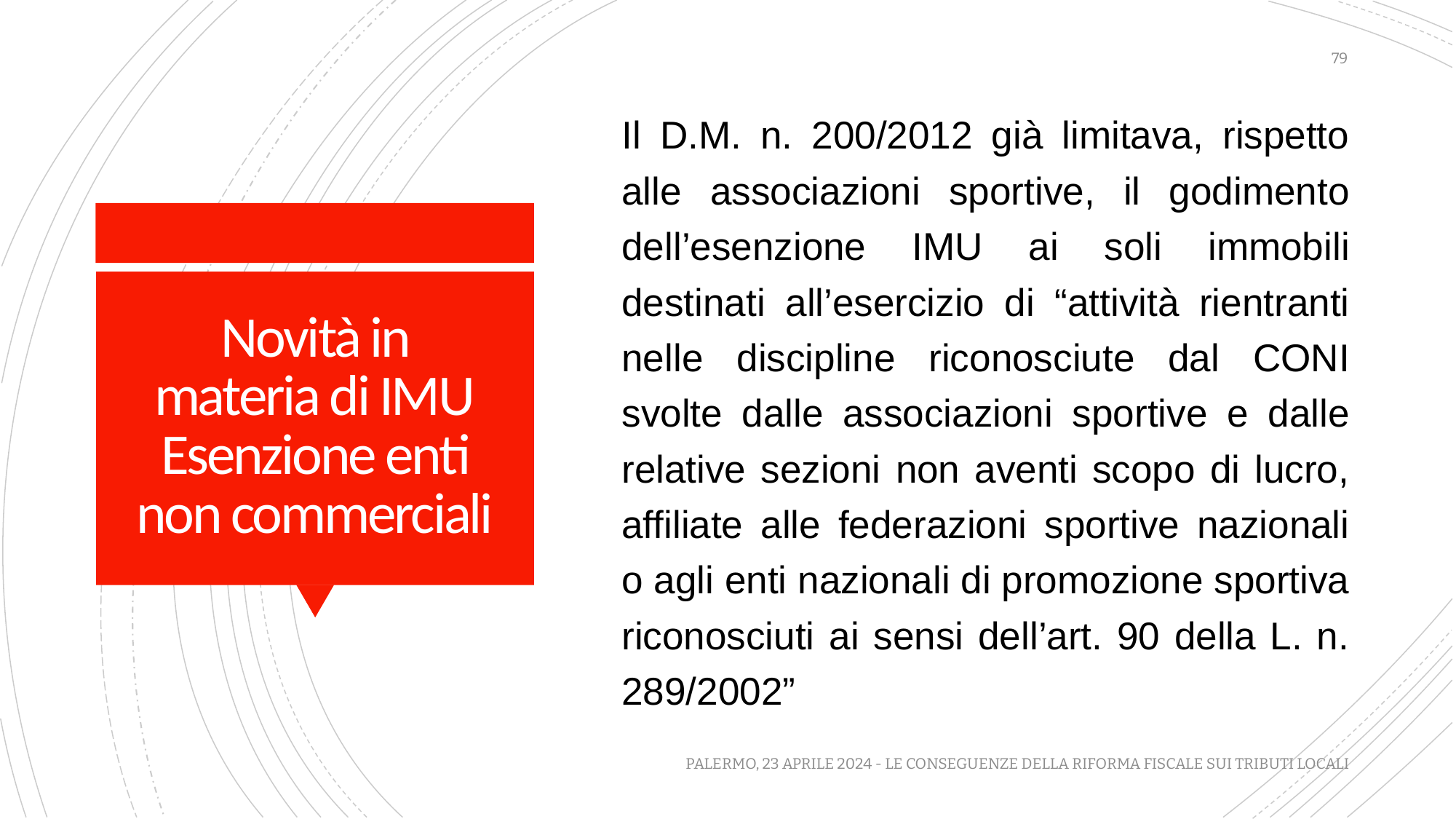

79
Il D.M. n. 200/2012 già limitava, rispetto alle associazioni sportive, il godimento dell’esenzione IMU ai soli immobili destinati all’esercizio di “attività rientranti nelle discipline riconosciute dal CONI svolte dalle associazioni sportive e dalle relative sezioni non aventi scopo di lucro, affiliate alle federazioni sportive nazionali o agli enti nazionali di promozione sportiva riconosciuti ai sensi dell’art. 90 della L. n. 289/2002”

# Novità in materia di IMU Esenzione enti non commerciali
PALERMO, 23 APRILE 2024 - LE CONSEGUENZE DELLA RIFORMA FISCALE SUI TRIBUTI LOCALI